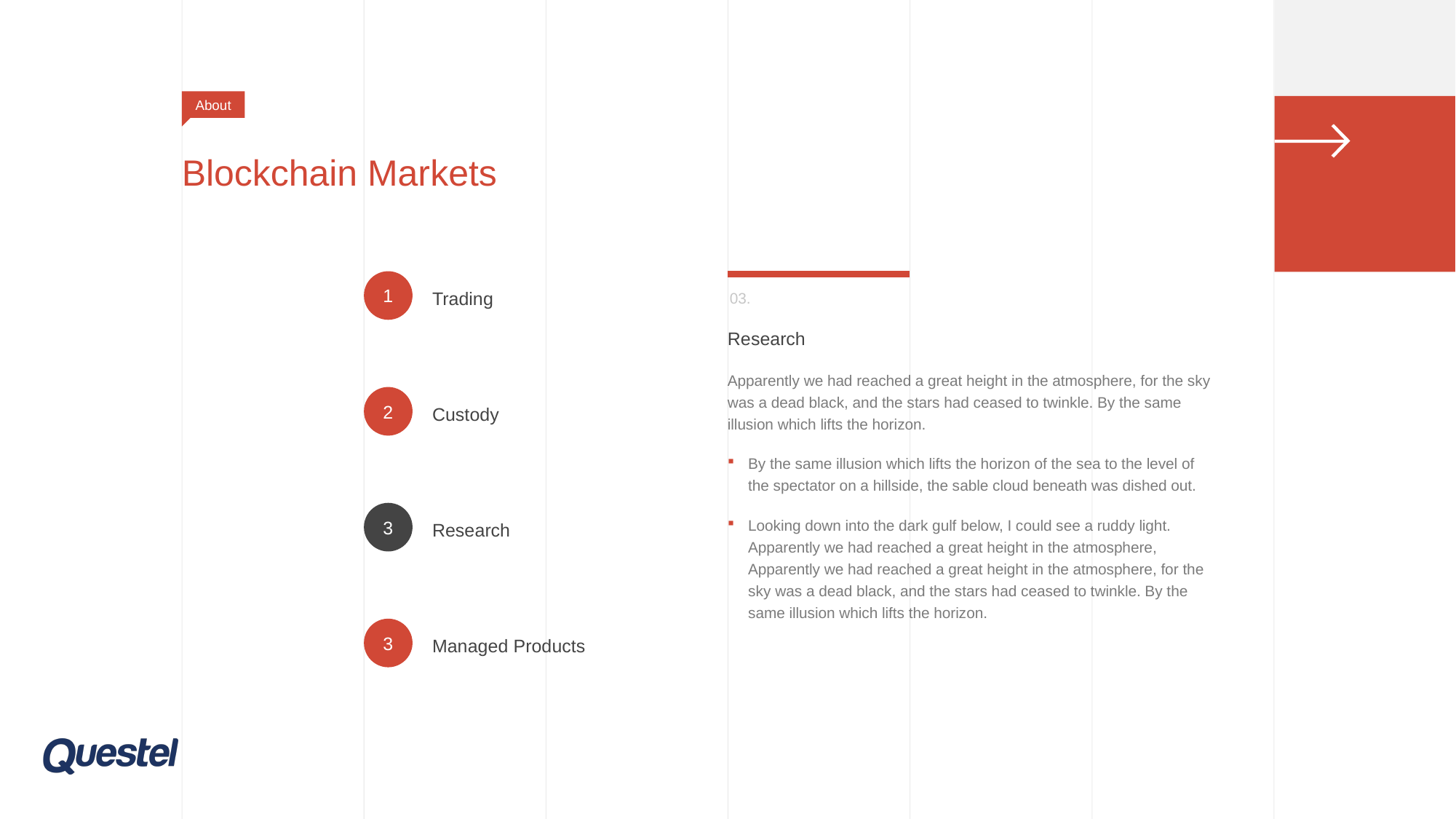

About

# Blockchain Markets
1
Trading

03.
Research
Apparently we had reached a great height in the atmosphere, for the sky was a dead black, and the stars had ceased to twinkle. By the same illusion which lifts the horizon.
By the same illusion which lifts the horizon of the sea to the level of the spectator on a hillside, the sable cloud beneath was dished out.
Looking down into the dark gulf below, I could see a ruddy light. Apparently we had reached a great height in the atmosphere, Apparently we had reached a great height in the atmosphere, for the sky was a dead black, and the stars had ceased to twinkle. By the same illusion which lifts the horizon.
2
Custody
3
Research
3
Managed Products